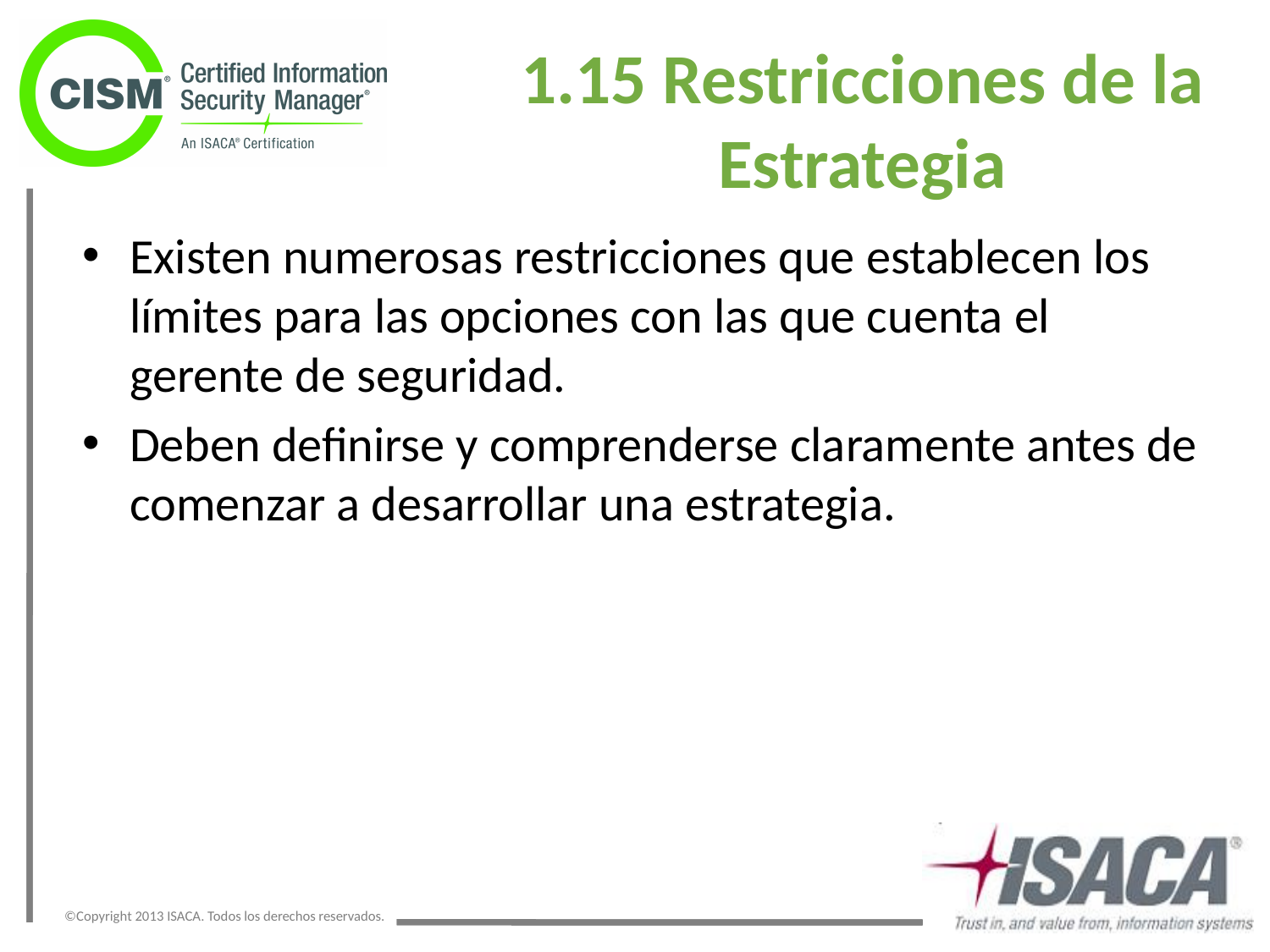

# 1.15 Restricciones de la Estrategia
Existen numerosas restricciones que establecen los límites para las opciones con las que cuenta el gerente de seguridad.
Deben definirse y comprenderse claramente antes de comenzar a desarrollar una estrategia.